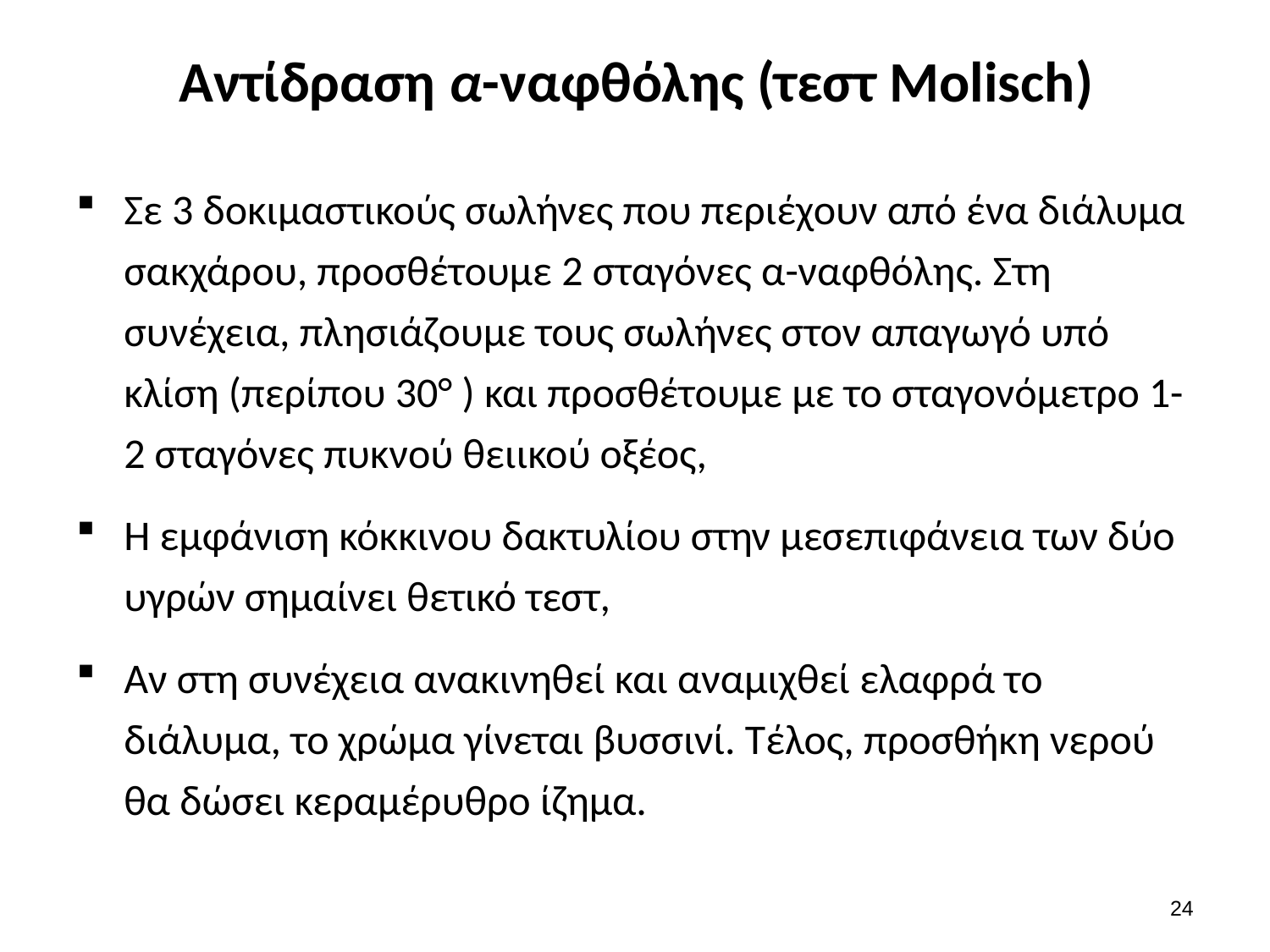

# Αντίδραση α-ναφθόλης (τεστ Molisch)
Σε 3 δοκιμαστικούς σωλήνες που περιέχουν από ένα διάλυμα σακχάρου, προσθέτουμε 2 σταγόνες α-ναφθόλης. Στη συνέχεια, πλησιάζουμε τους σωλήνες στον απαγωγό υπό κλίση (περίπου 30° ) και προσθέτουμε με το σταγονόμετρο 1-2 σταγόνες πυκνού θειικού οξέος,
Η εμφάνιση κόκκινου δακτυλίου στην μεσεπιφάνεια των δύο υγρών σημαίνει θετικό τεστ,
Αν στη συνέχεια ανακινηθεί και αναμιχθεί ελαφρά το διάλυμα, το χρώμα γίνεται βυσσινί. Τέλος, προσθήκη νερού θα δώσει κεραμέρυθρο ίζημα.

24